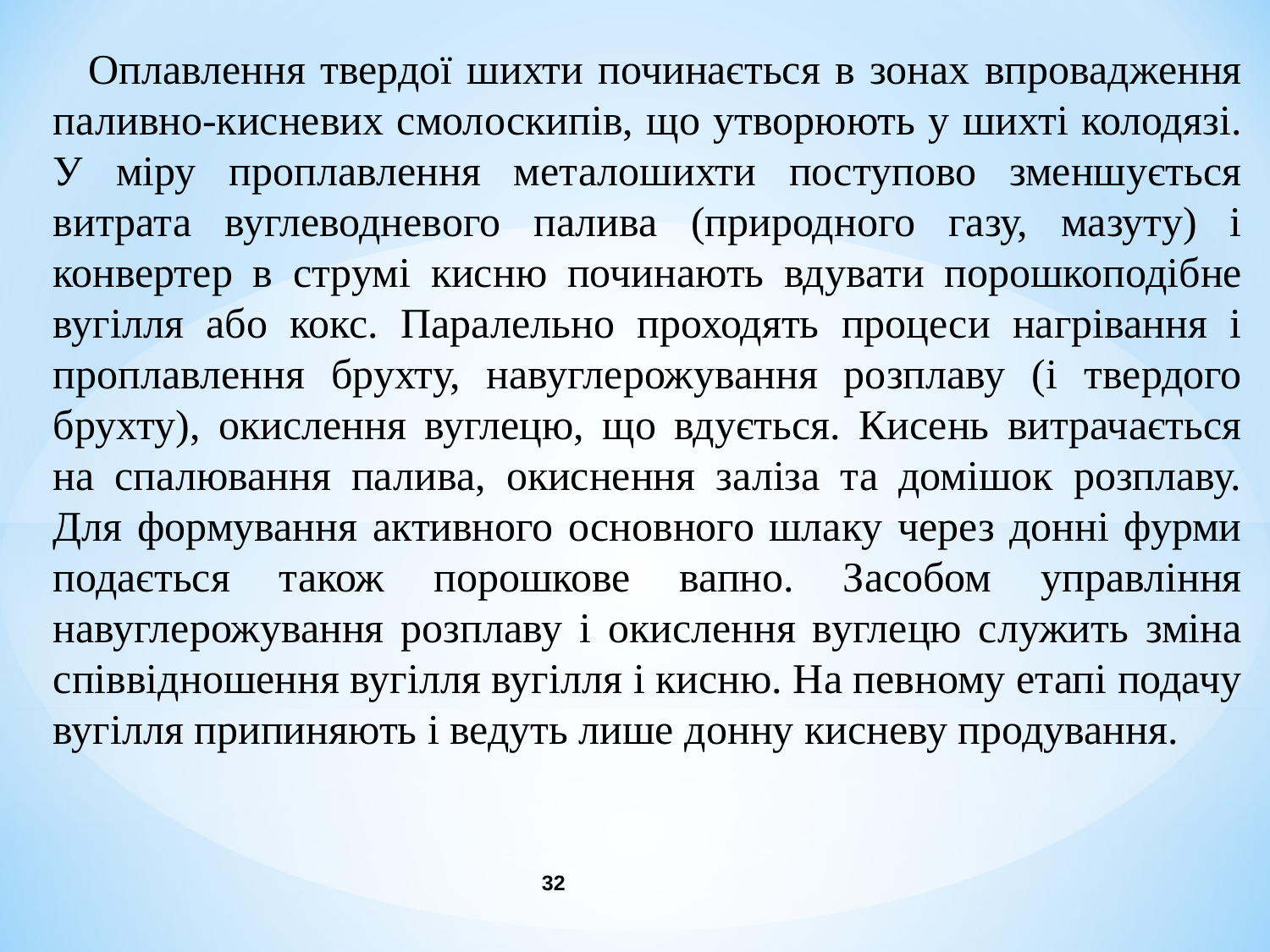

Оплавлення твердої шихти починається в зонах впровадження паливно-кисневих смолоскипів, що утворюють у шихті колодязі. У міру проплавлення металошихти поступово зменшується витрата вуглеводневого палива (природного газу, мазуту) і конвертер в струмі кисню починають вдувати порошкоподібне вугілля або кокс. Паралельно проходять процеси нагрівання і проплавлення брухту, навуглерожування розплаву (і твердого брухту), окислення вуглецю, що вдується. Кисень витрачається на спалювання палива, окиснення заліза та домішок розплаву. Для формування активного основного шлаку через донні фурми подається також порошкове вапно. Засобом управління навуглерожування розплаву і окислення вуглецю служить зміна співвідношення вугілля вугілля і кисню. На певному етапі подачу вугілля припиняють і ведуть лише донну кисневу продування.
32